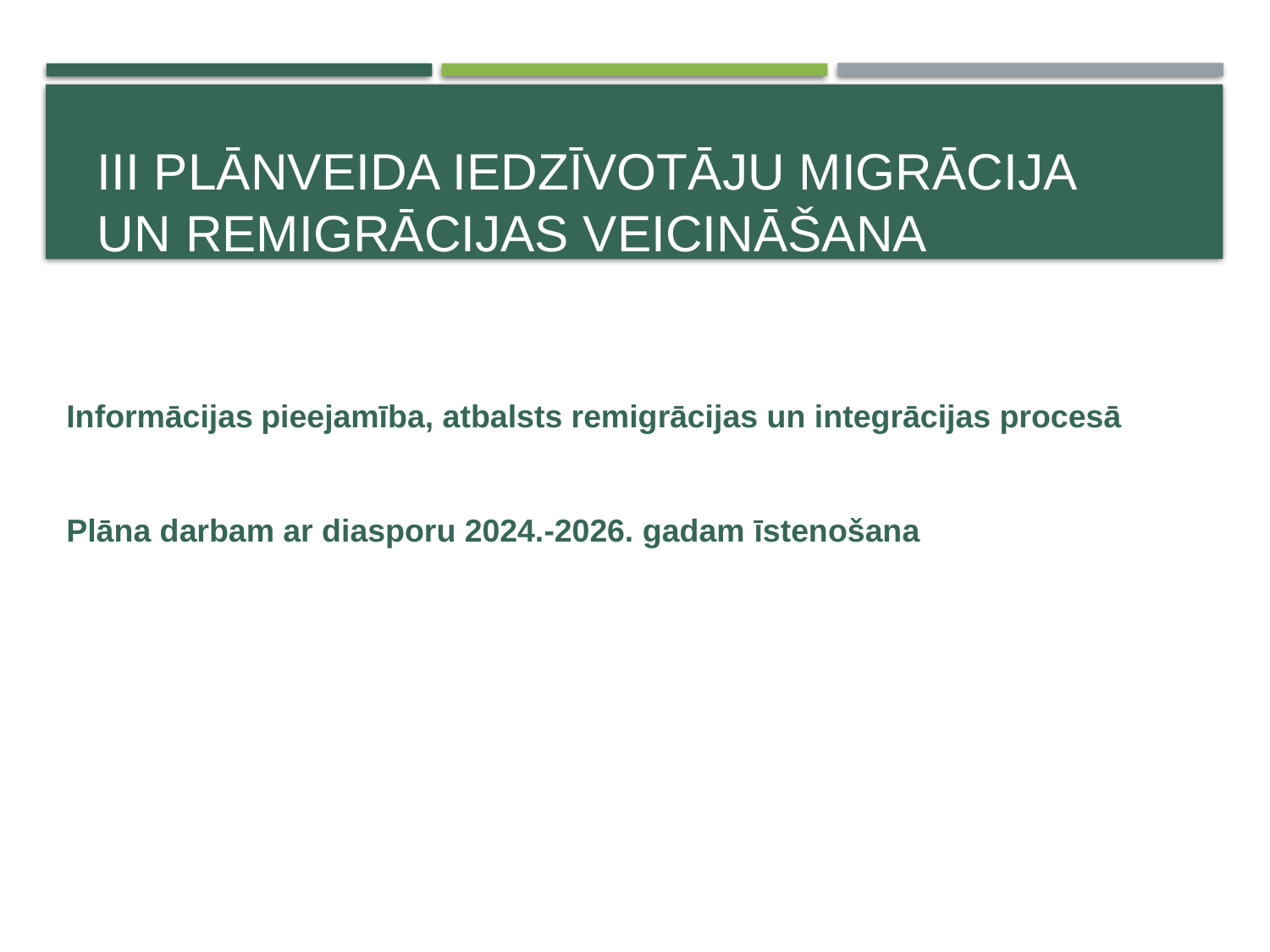

# III PLĀNVEIDA IEDZĪVOTĀJU MIGRĀCIJA UN REMIGRĀCIJAS VEICINĀŠANA
Informācijas pieejamība, atbalsts remigrācijas un integrācijas procesā

Plāna darbam ar diasporu 2024.-2026. gadam īstenošana